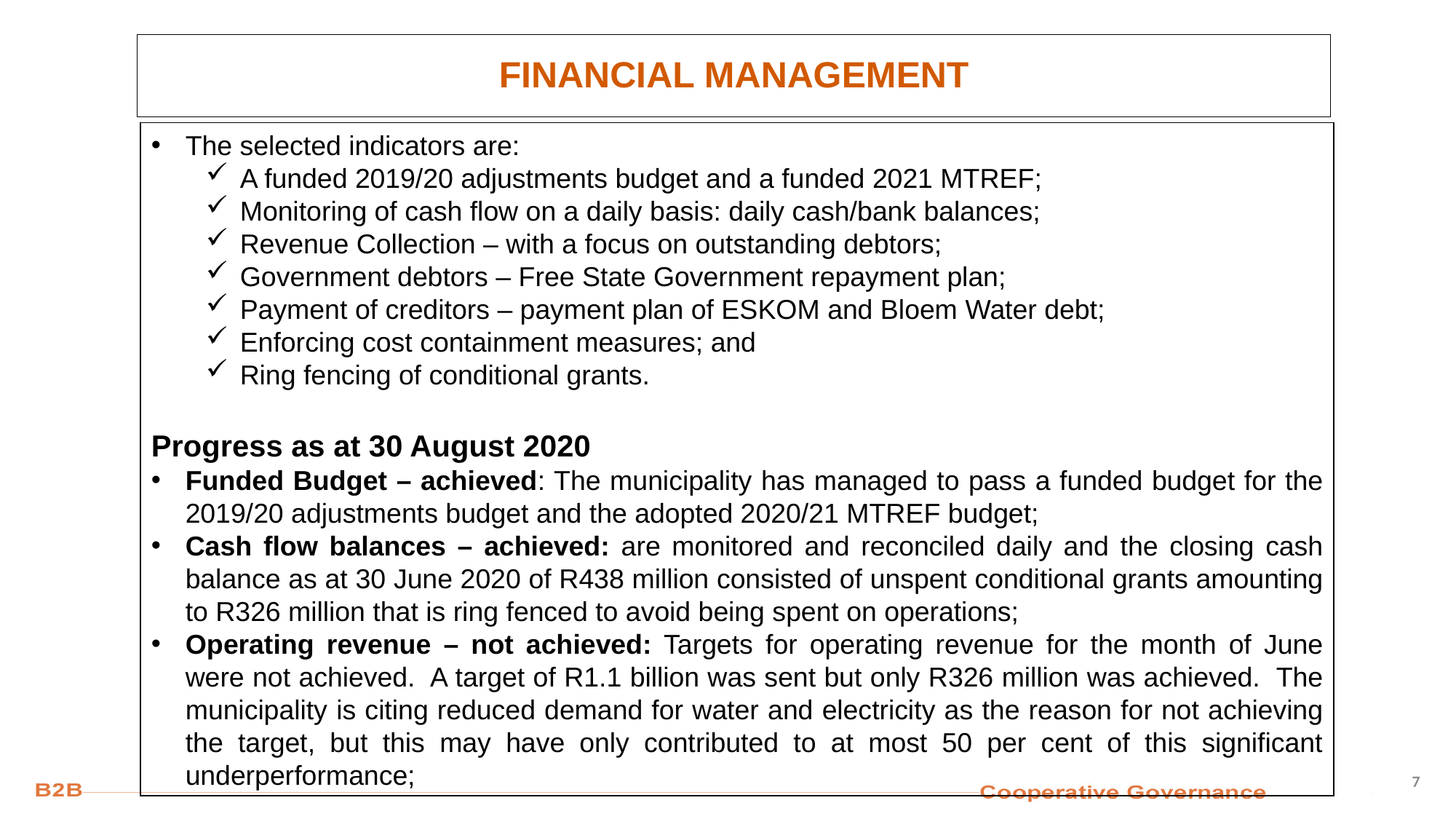

# FINANCIAL MANAGEMENT
The selected indicators are:
A funded 2019/20 adjustments budget and a funded 2021 MTREF;
Monitoring of cash flow on a daily basis: daily cash/bank balances;
Revenue Collection – with a focus on outstanding debtors;
Government debtors – Free State Government repayment plan;
Payment of creditors – payment plan of ESKOM and Bloem Water debt;
Enforcing cost containment measures; and
Ring fencing of conditional grants.

Progress as at 30 August 2020
Funded Budget – achieved: The municipality has managed to pass a funded budget for the 2019/20 adjustments budget and the adopted 2020/21 MTREF budget;
Cash flow balances – achieved: are monitored and reconciled daily and the closing cash balance as at 30 June 2020 of R438 million consisted of unspent conditional grants amounting to R326 million that is ring fenced to avoid being spent on operations;
Operating revenue – not achieved: Targets for operating revenue for the month of June were not achieved.  A target of R1.1 billion was sent but only R326 million was achieved.  The municipality is citing reduced demand for water and electricity as the reason for not achieving the target, but this may have only contributed to at most 50 per cent of this significant underperformance;

7